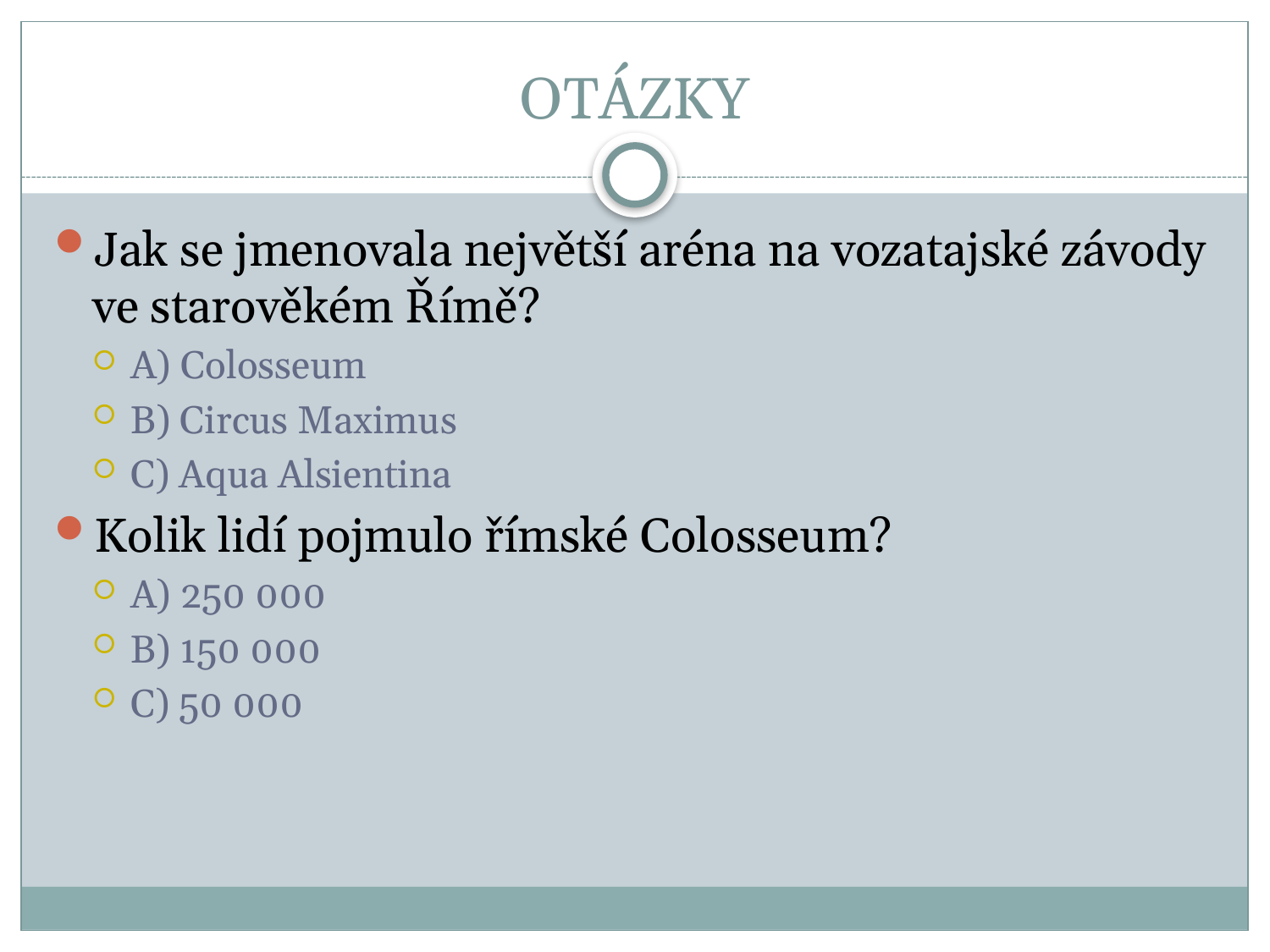

# OTÁZKY
Jak se jmenovala největší aréna na vozatajské závody ve starověkém Římě?
A) Colosseum
B) Circus Maximus
C) Aqua Alsientina
Kolik lidí pojmulo římské Colosseum?
A) 250 000
B) 150 000
C) 50 000